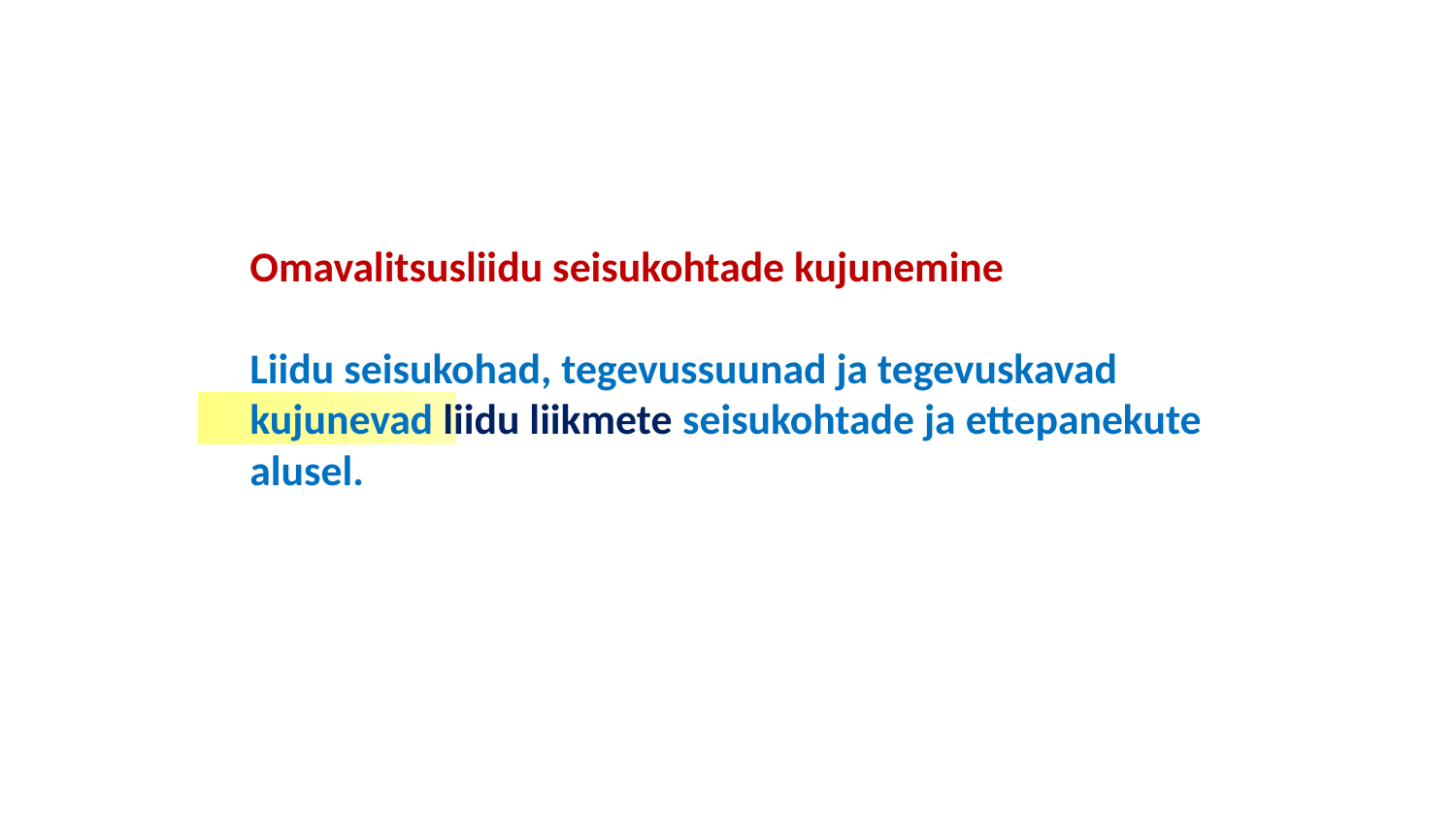

# Omavalitsusliidu seisukohtade kujunemine Liidu seisukohad, tegevussuunad ja tegevuskavad kujunevad liidu liikmete seisukohtade ja ettepanekute alusel.